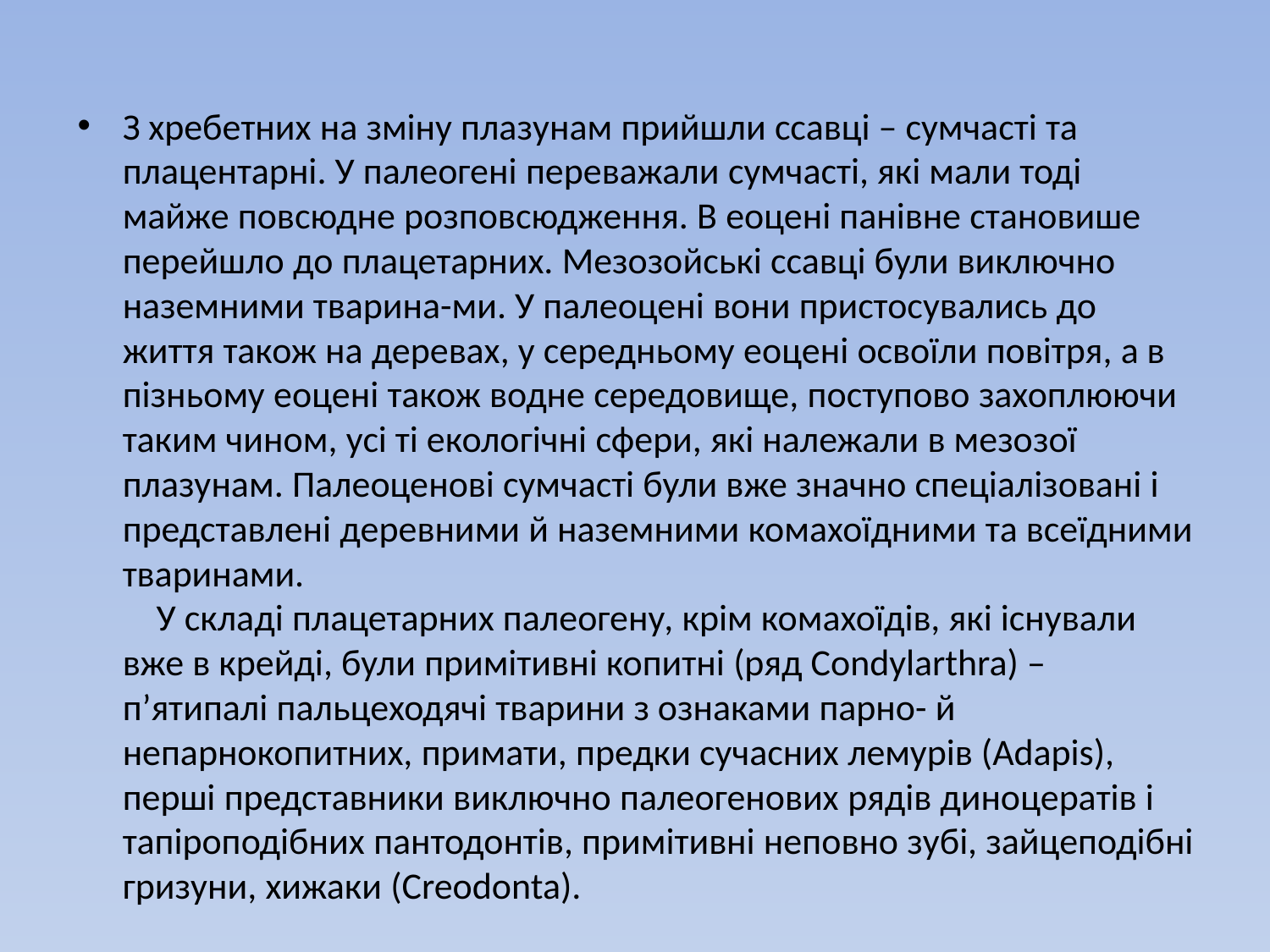

#
З хребетних на зміну плазунам прийшли ссавці – сумчасті та плацентарні. У палеогені переважали сумчасті, які мали тоді майже повсюдне розповсюдження. В еоцені панівне становише перейшло до плацетарних. Мезозойські ссавці були виключно наземними тварина-ми. У палеоцені вони пристосувались до життя також на деревах, у середньому еоцені освоїли повітря, а в пізньому еоцені також водне середовище, поступово захоплюючи таким чином, усі ті екологічні сфери, які належали в мезозої плазунам. Палеоценові сумчасті були вже значно спеціалізовані і представлені деревними й наземними комахоїдними та всеїдними тваринами.
    У складі плацетарних палеогену, крім комахоїдів, які існували вже в крейді, були примітивні копитні (ряд Condylarthra) – п’ятипалі пальцеходячі тварини з ознаками парно- й непарнокопитних, примати, предки сучасних лемурів (Adapis), перші представники виключно палеогенових рядів диноцератів і тапіроподібних пантодонтів, примітивні неповно зубі, зайцеподібні гризуни, хижаки (Creodonta).